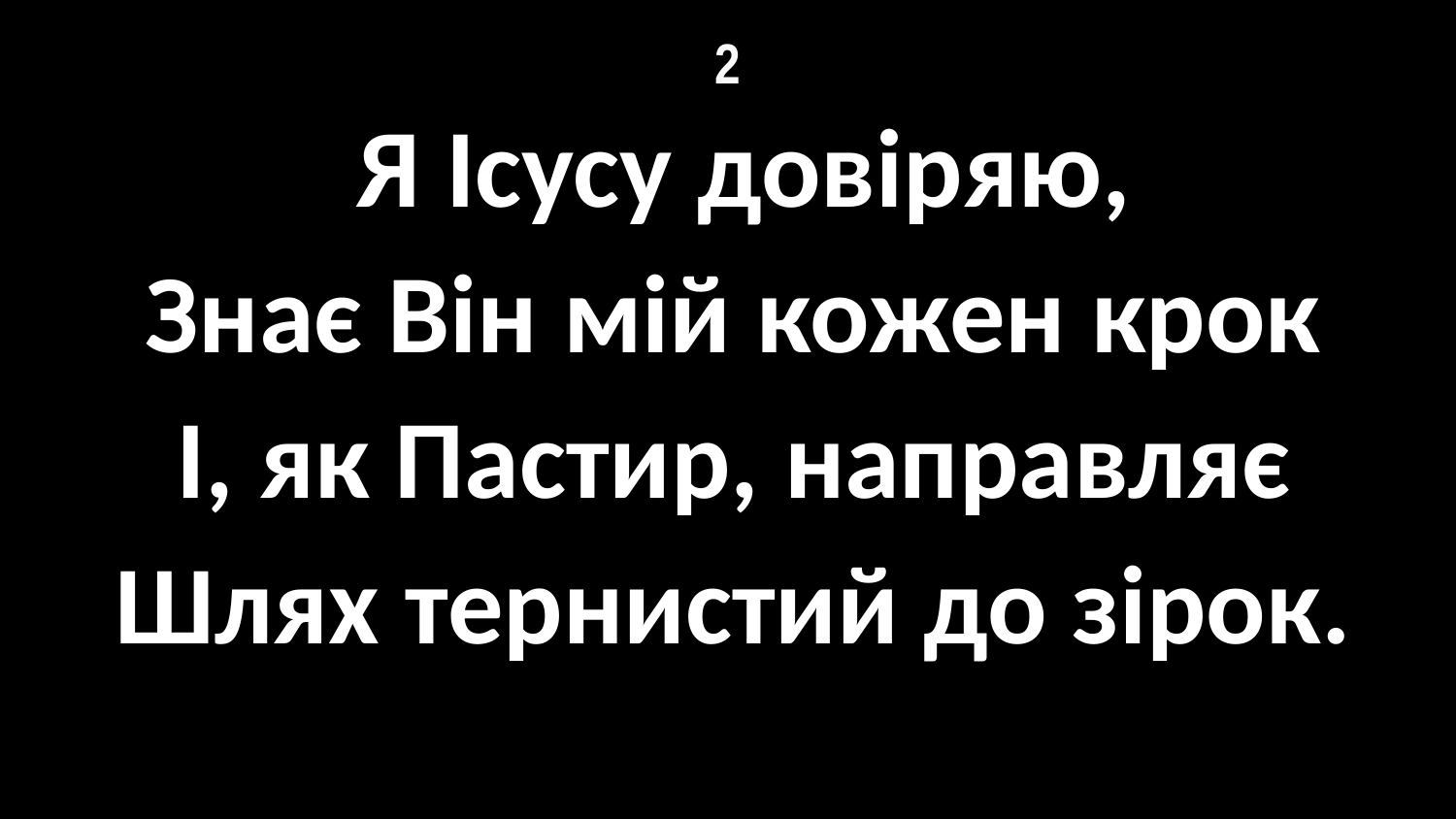

# 2
 Я Ісусу довіряю,
Знає Він мій кожен крок
І, як Пастир, направляє
Шлях тернистий до зірок.